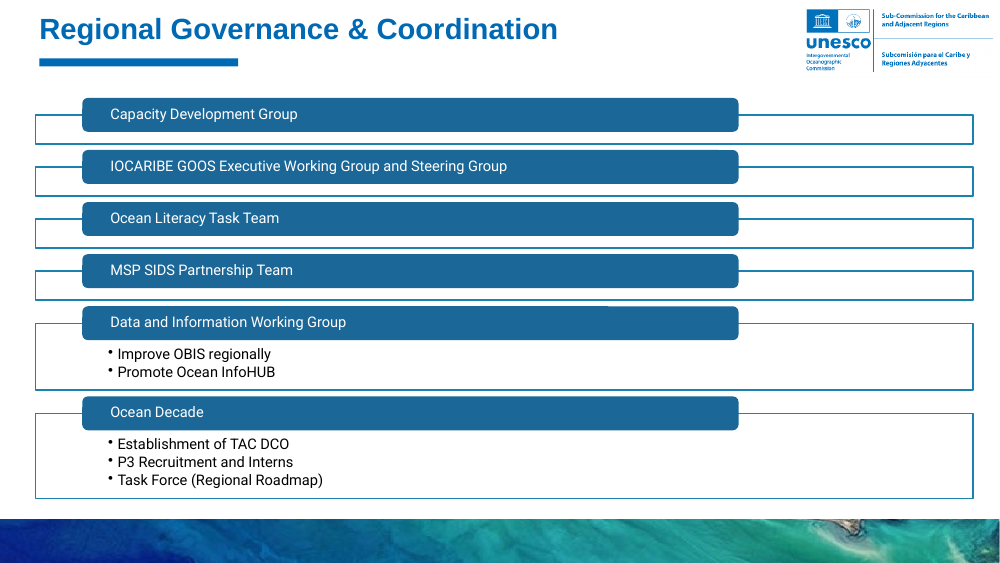

# Regional Governance & Coordination
Capacity Development Group
IOCARIBE GOOS Executive Working Group and Steering Group
Ocean Literacy Task Team
MSP SIDS Partnership Team
Improve OBIS regionally
Promote Ocean InfoHUB
Data and Information Working Group
Establishment of TAC DCO
P3 Recruitment and Interns
Task Force (Regional Roadmap)
Ocean Decade